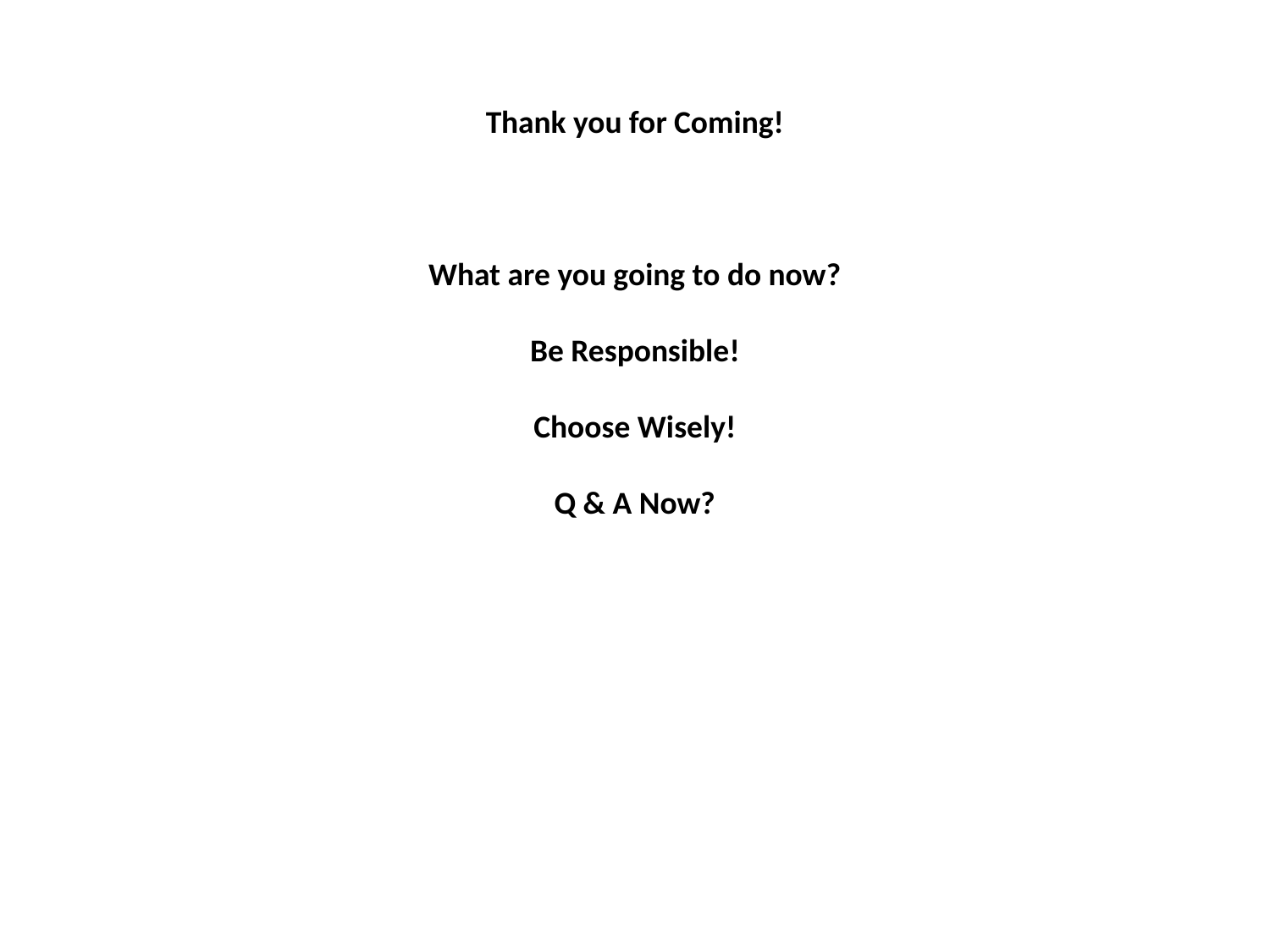

Thank you for Coming!

What are you going to do now?

Be Responsible!

Choose Wisely!

Q & A Now?